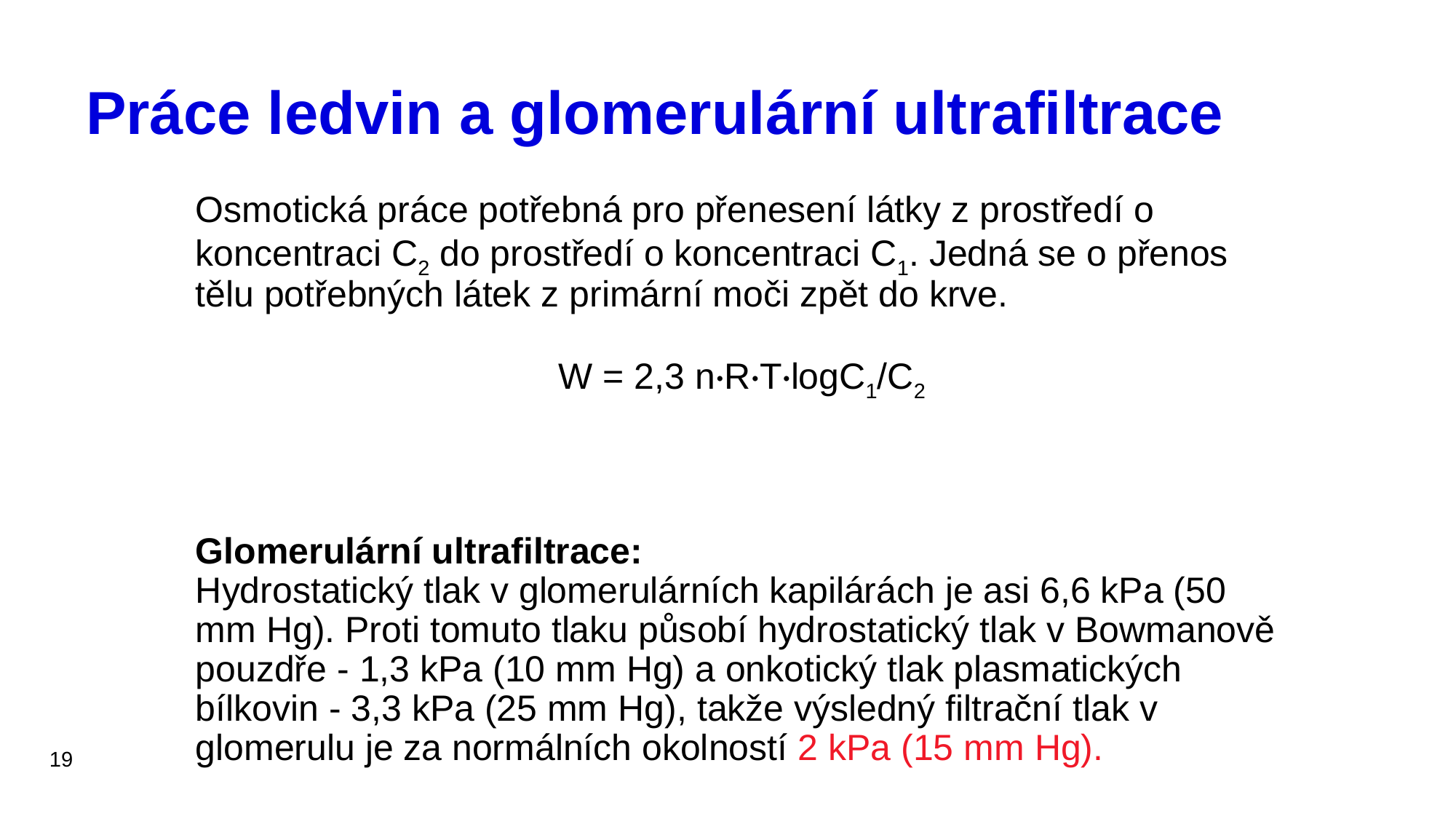

# Práce ledvin a glomerulární ultrafiltrace
Osmotická práce potřebná pro přenesení látky z prostředí o koncentraci C2 do prostředí o koncentraci C1. Jedná se o přenos tělu potřebných látek z primární moči zpět do krve.

W = 2,3 n·R·T·logC1/C2

Glomerulární ultrafiltrace:
Hydrostatický tlak v glomerulárních kapilárách je asi 6,6 kPa (50 mm Hg). Proti tomuto tlaku působí hydrostatický tlak v Bowmanově pouzdře - 1,3 kPa (10 mm Hg) a onkotický tlak plasmatických bílkovin - 3,3 kPa (25 mm Hg), takže výsledný filtrační tlak v glomerulu je za normálních okolností 2 kPa (15 mm Hg).
19